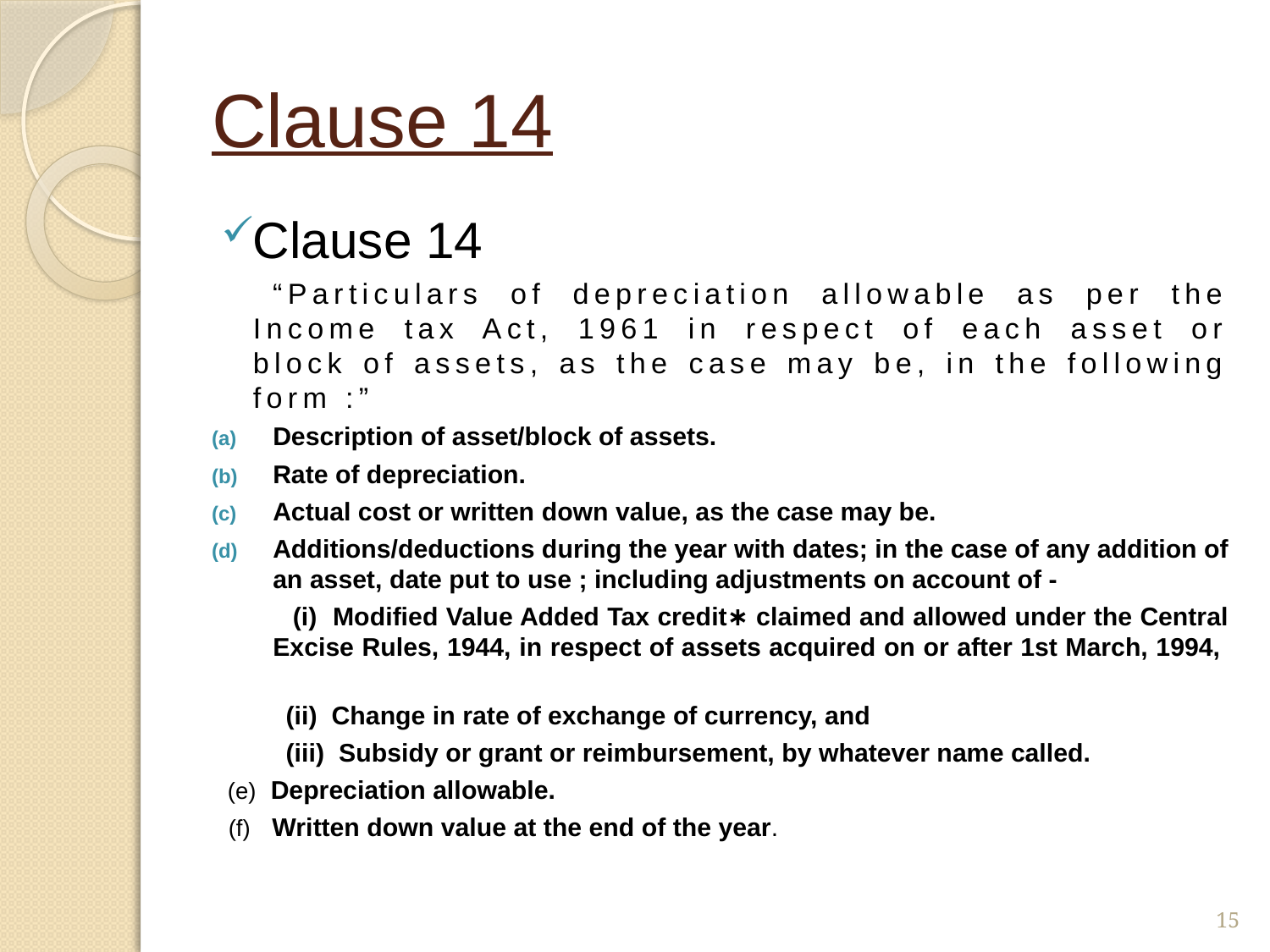

# Clause 14
Clause 14
  “Particulars of depreciation allowable as per the Income tax Act, 1961 in respect of each asset or block of assets, as the case may be, in the following form :”
Description of asset/block of assets.
Rate of depreciation.
Actual cost or written down value, as the case may be.
Additions/deductions during the year with dates; in the case of any addition of an asset, date put to use ; including adjustments on account of -
         (i)  Modified Value Added Tax credit∗ claimed and allowed under the Central Excise Rules, 1944, in respect of assets acquired on or after 1st March, 1994,
         (ii)  Change in rate of exchange of currency, and
         (iii)  Subsidy or grant or reimbursement, by whatever name called.
 (e)  Depreciation allowable.
 (f)   Written down value at the end of the year.
15